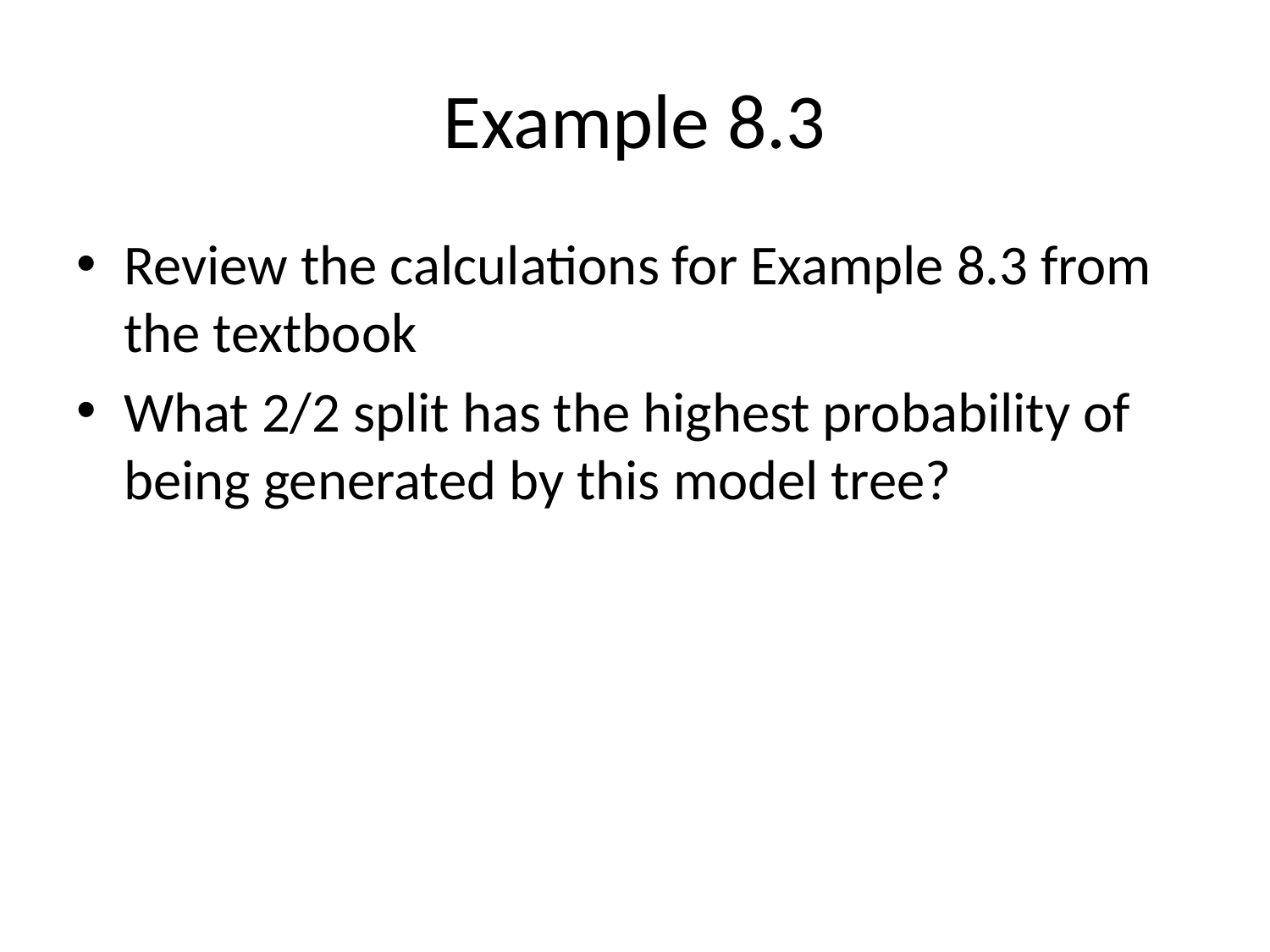

# Example 8.3
Review the calculations for Example 8.3 from the textbook
What 2/2 split has the highest probability of being generated by this model tree?